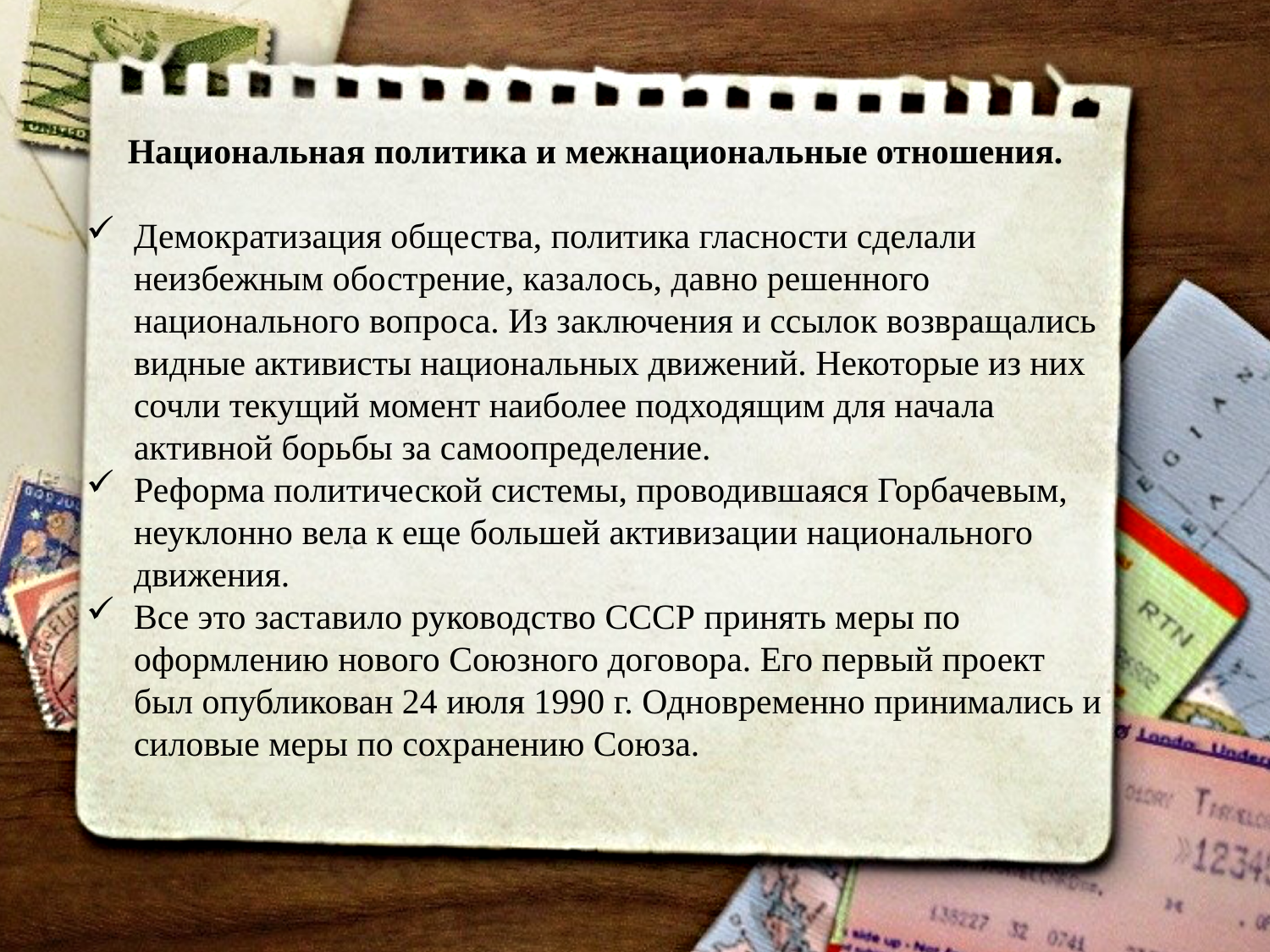

Национальная политика и межнациональные отношения.

Демократизация общества, политика гласности сделали неизбежным обострение, казалось, давно решенного национального вопроса. Из заключения и ссылок возвращались видные активисты национальных движений. Некоторые из них сочли текущий момент наиболее подходящим для начала активной борьбы за самоопределение.
Реформа политической системы, проводившаяся Горбачевым, неуклонно вела к еще большей активизации национального движения.
Все это заставило руководство СССР принять меры по оформлению нового Союзного договора. Его первый проект был опубликован 24 июля 1990 г. Одновременно принимались и силовые меры по сохранению Союза.